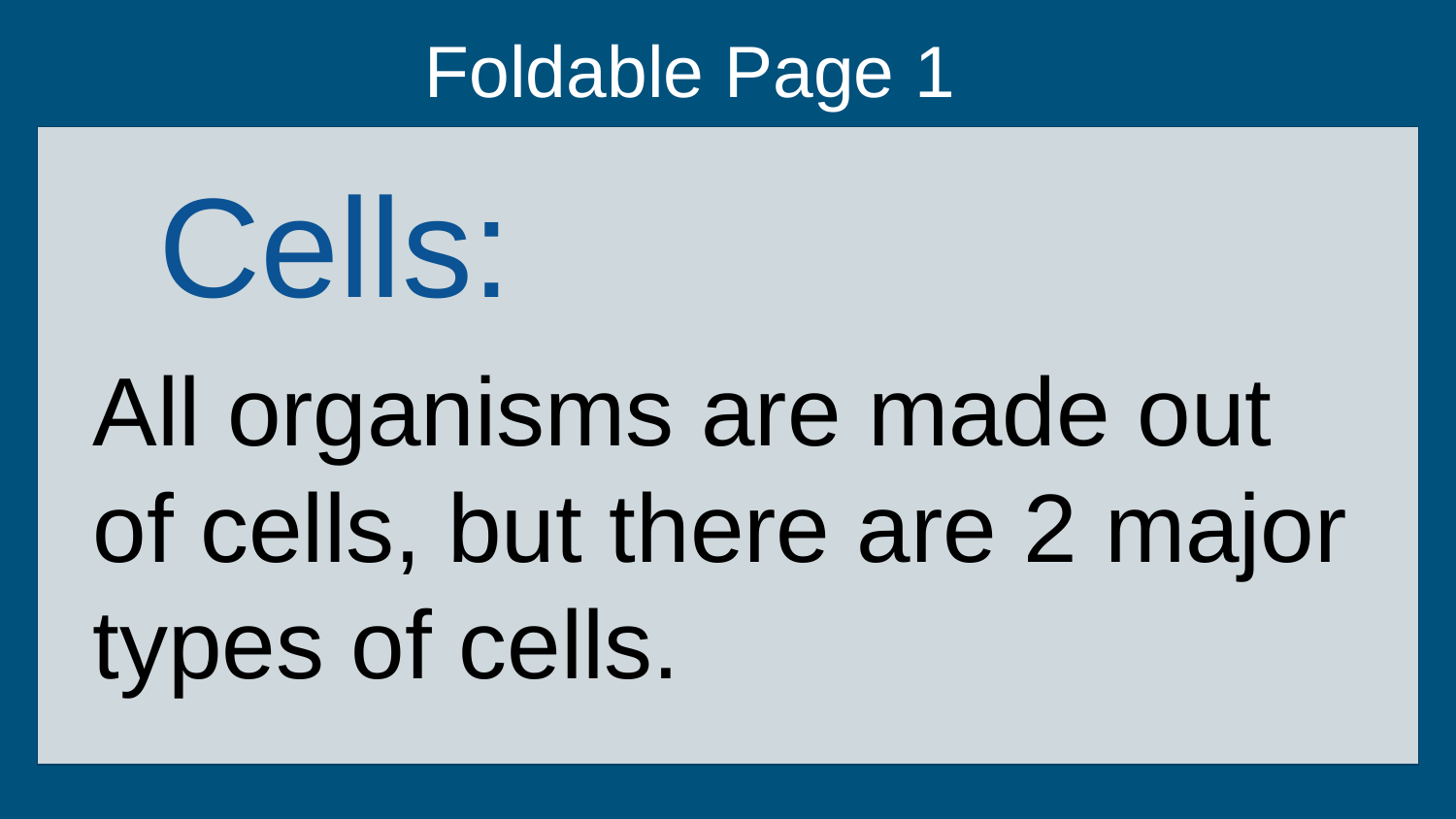

# Foldable Page 1

Cells:
All organisms are made out of cells, but there are 2 major types of cells.